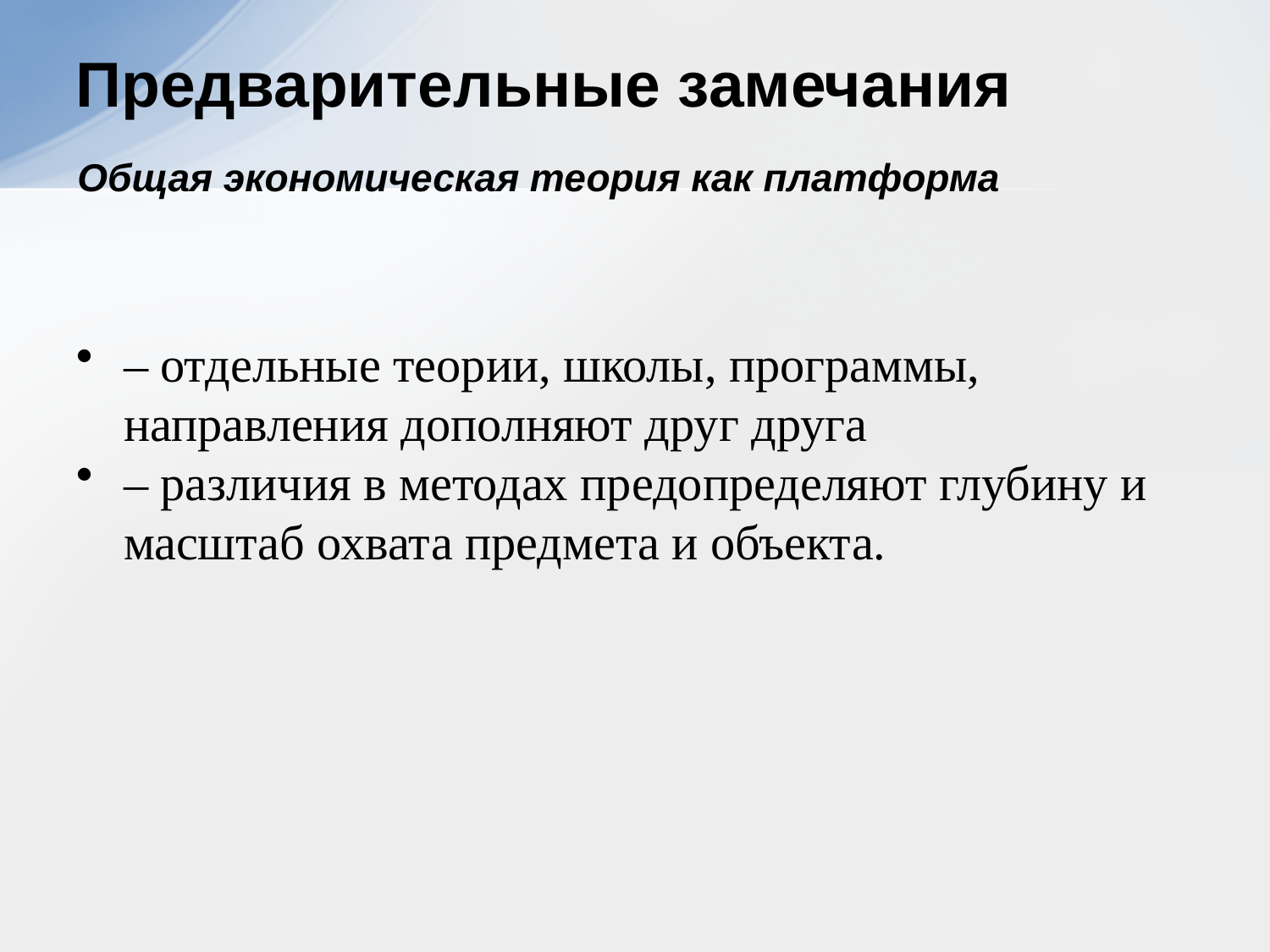

# Предварительные замечания

Общая экономическая теория как платформа
– отдельные теории, школы, программы, направления дополняют друг друга
– различия в методах предопределяют глубину и масштаб охвата предмета и объекта.